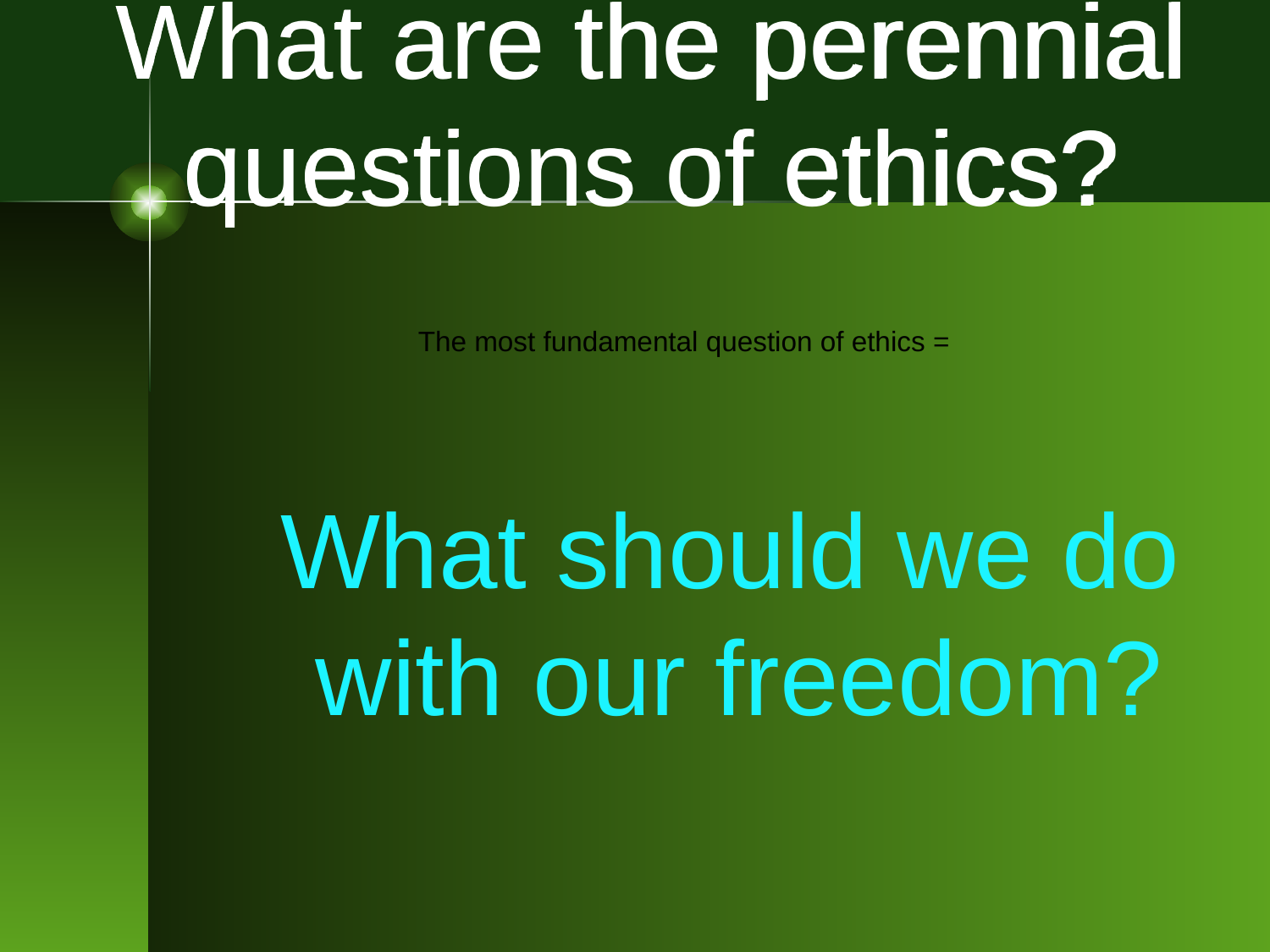

What are the perennial questions of ethics?

What should we do with our freedom?
The most fundamental question of ethics =